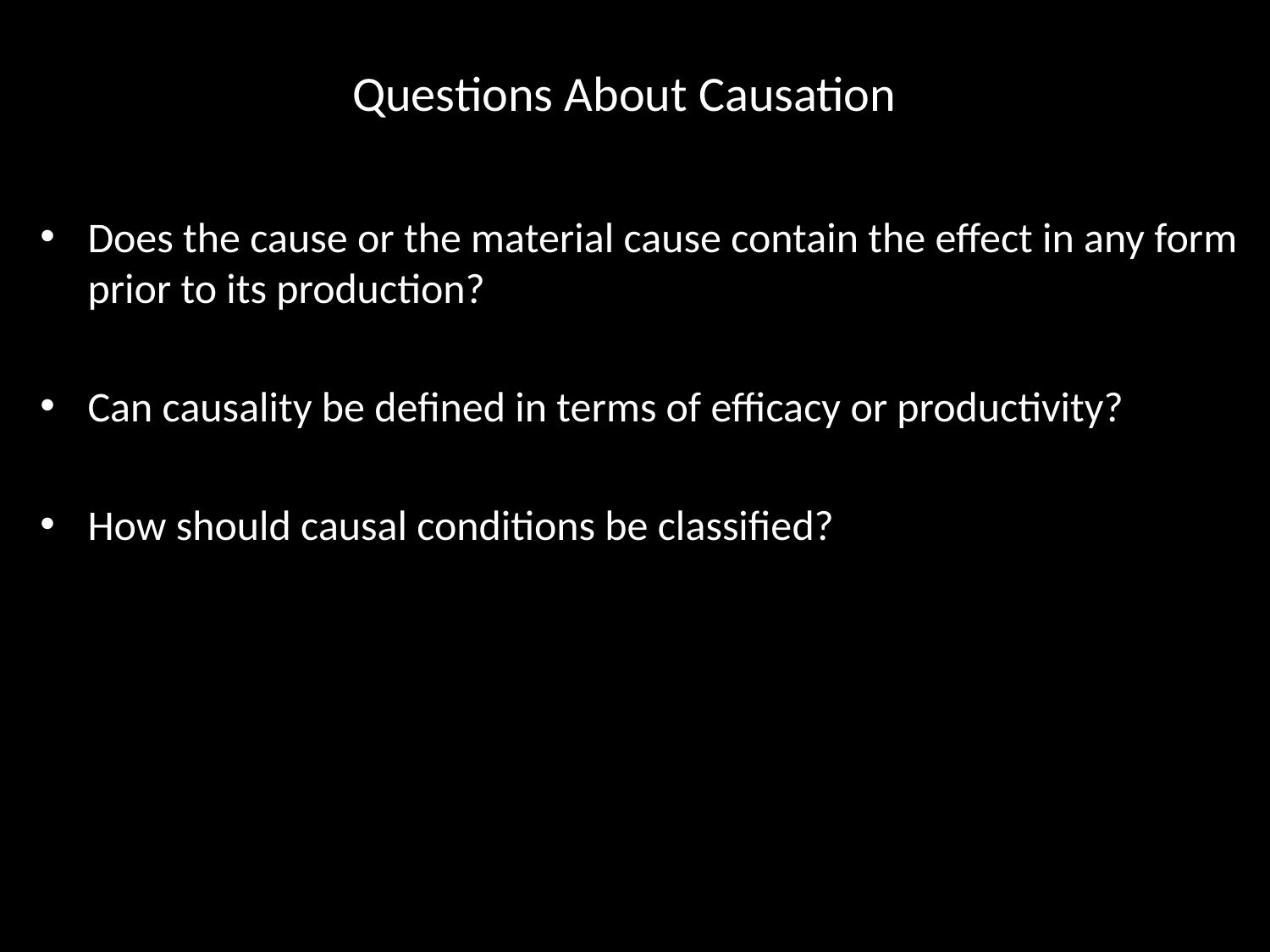

# Questions About Causation

Does the cause or the material cause contain the effect in any form prior to its production?

Can causality be defined in terms of efficacy or productivity?

How should causal conditions be classified?